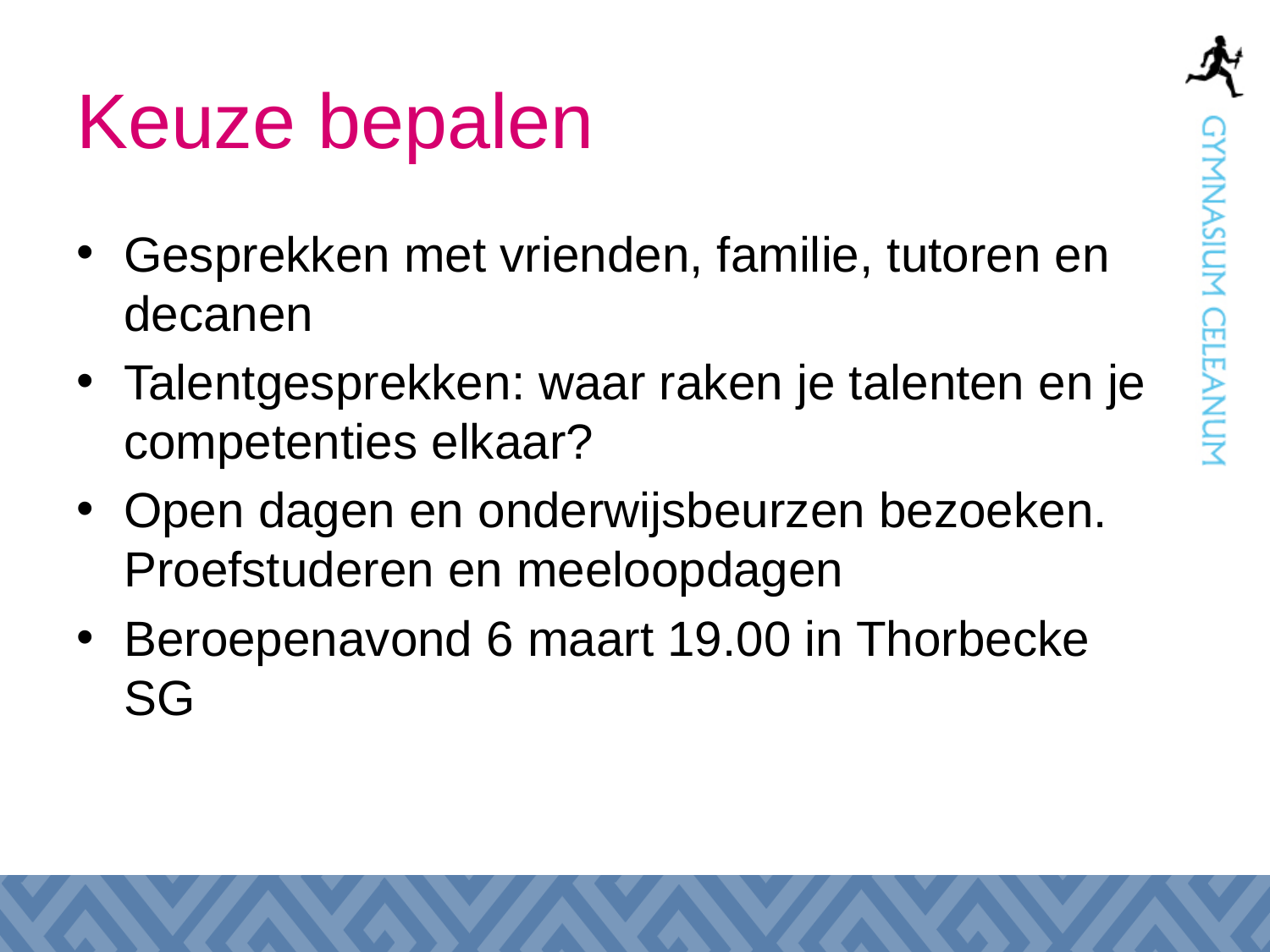

# Keuze bepalen
Gesprekken met vrienden, familie, tutoren en decanen
Talentgesprekken: waar raken je talenten en je competenties elkaar?
Open dagen en onderwijsbeurzen bezoeken. Proefstuderen en meeloopdagen
Beroepenavond 6 maart 19.00 in Thorbecke SG